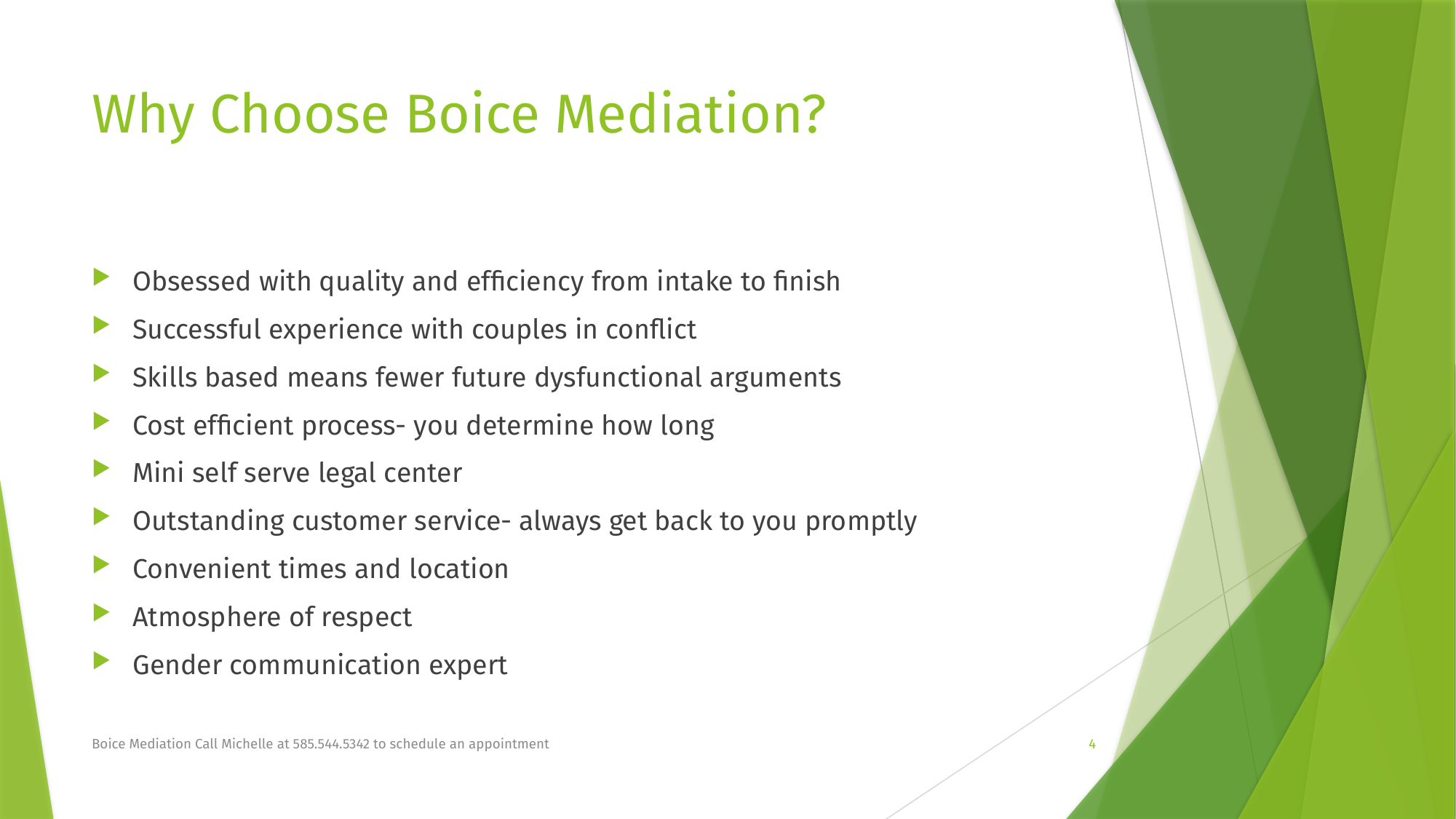

# Why Choose Boice Mediation?
Obsessed with quality and efficiency from intake to finish
Successful experience with couples in conflict
Skills based means fewer future dysfunctional arguments
Cost efficient process- you determine how long
Mini self serve legal center
Outstanding customer service- always get back to you promptly
Convenient times and location
Atmosphere of respect
Gender communication expert

Boice Mediation Call Michelle at 585.544.5342 to schedule an appointment
4